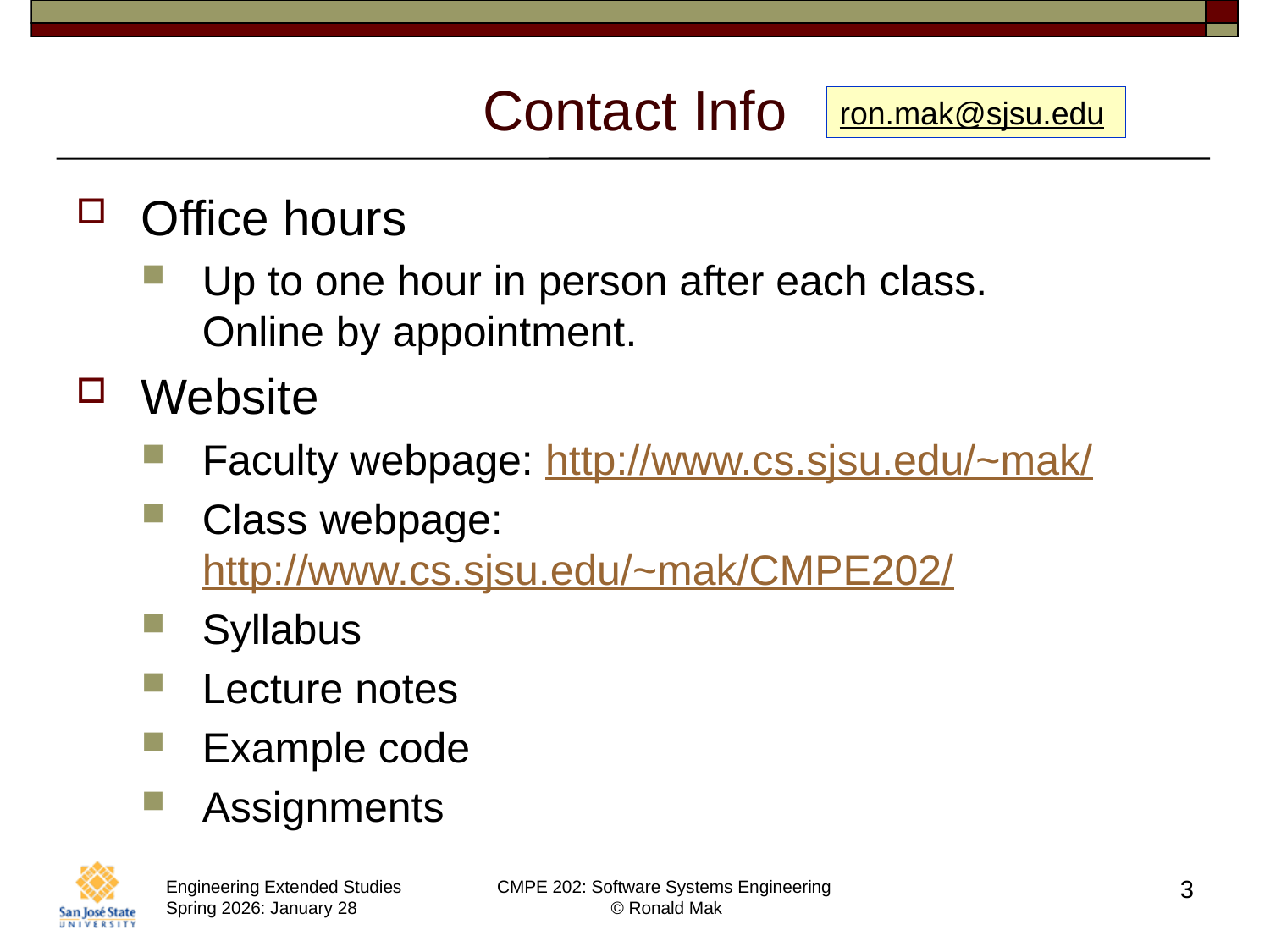

# Contact Info
ron.mak@sjsu.edu
Office hours
Up to one hour in person after each class.
Online by appointment.
Website
Faculty webpage: http://www.cs.sjsu.edu/~mak/
Class webpage: http://www.cs.sjsu.edu/~mak/CMPE202/
Syllabus
Lecture notes
Example code
Assignments
3